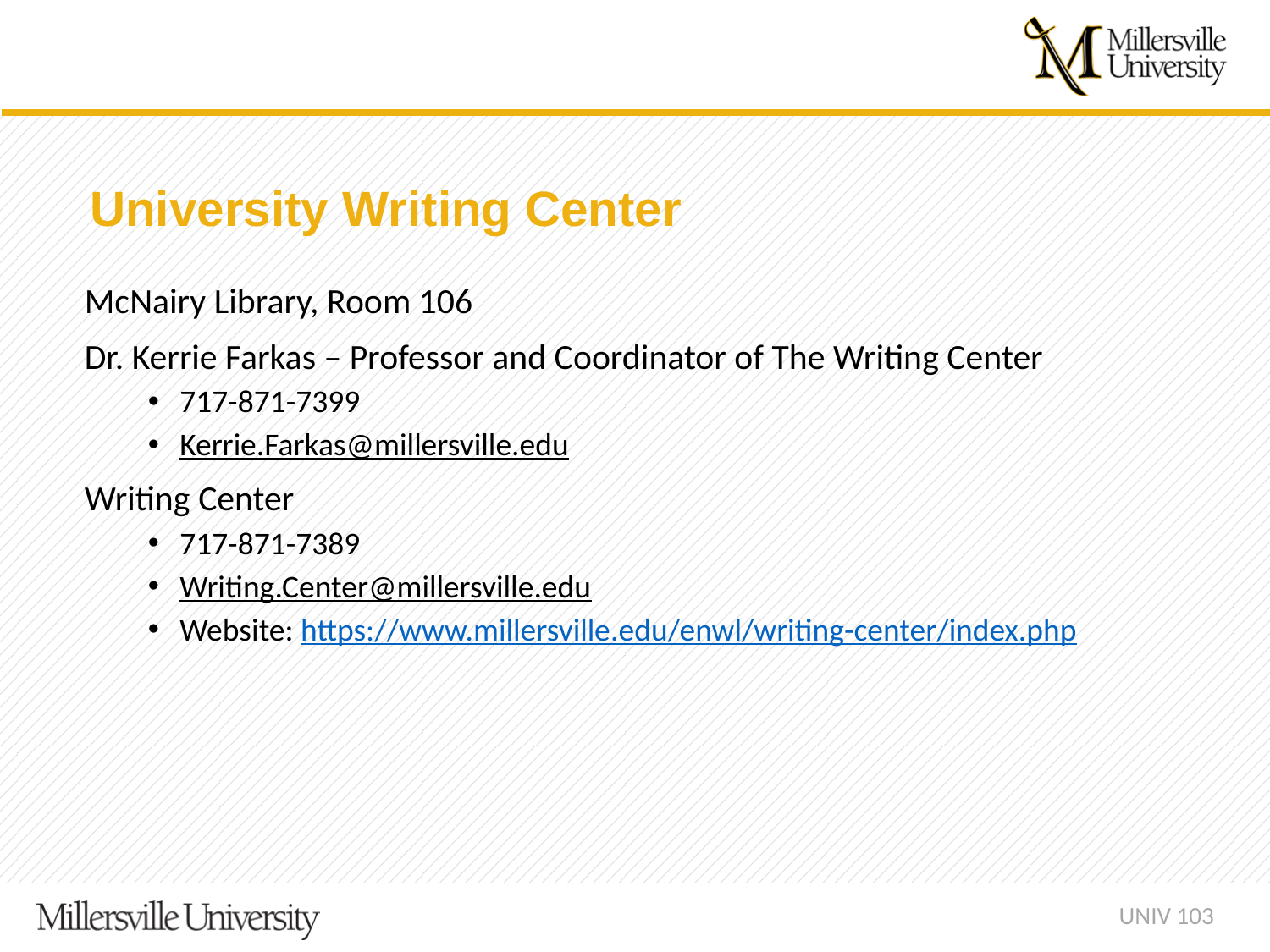

University Writing Center
McNairy Library, Room 106
Dr. Kerrie Farkas – Professor and Coordinator of The Writing Center
717-871-7399
Kerrie.Farkas@millersville.edu
Writing Center
717-871-7389
Writing.Center@millersville.edu
Website: https://www.millersville.edu/enwl/writing-center/index.php
UNIV 103